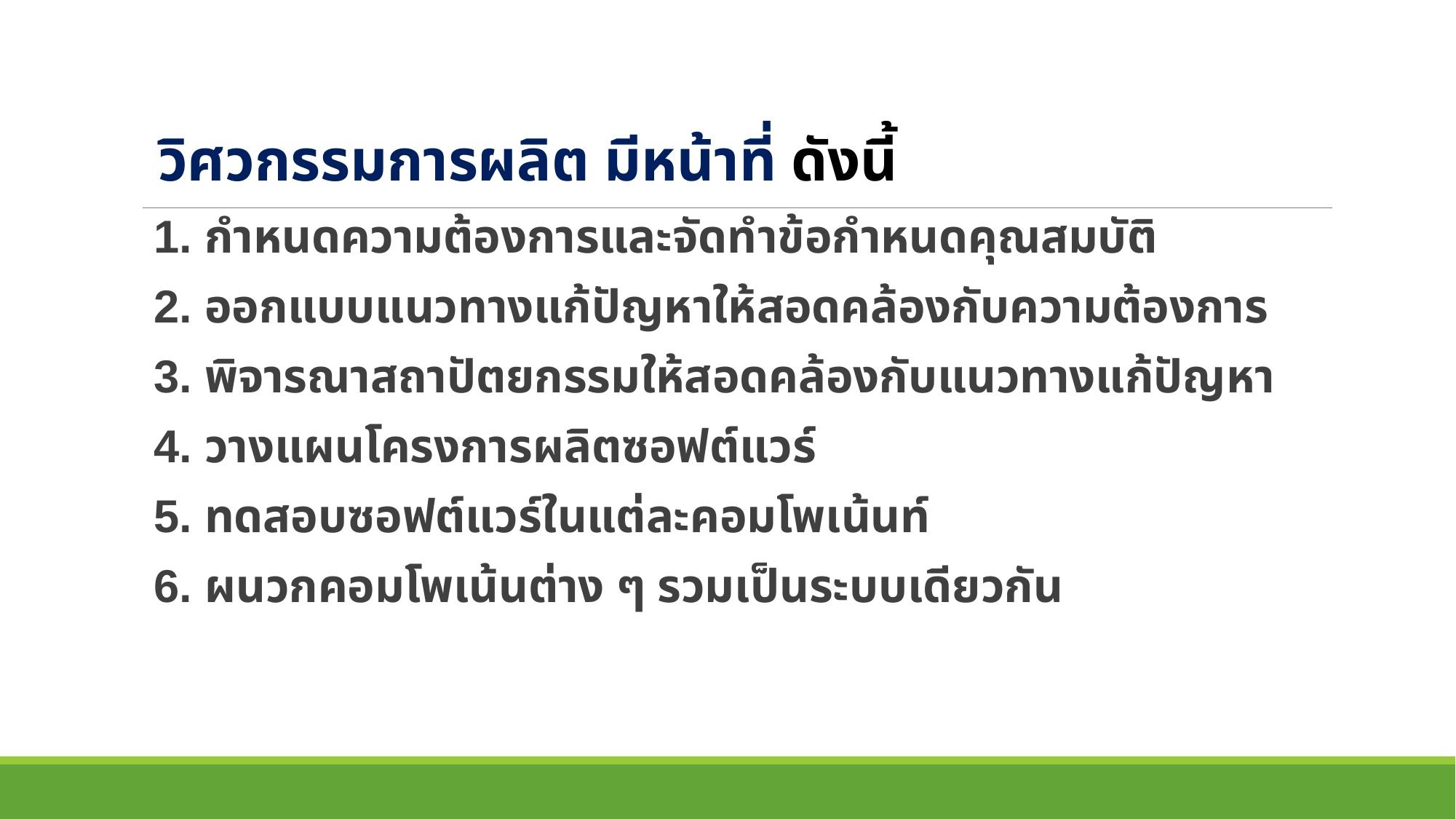

วิศวกรรมการผลิต มีหน้าที่ ดังนี้
	1. กำหนดความต้องการและจัดทำข้อกำหนดคุณสมบัติ
	2. ออกแบบแนวทางแก้ปัญหาให้สอดคล้องกับความต้องการ
	3. พิจารณาสถาปัตยกรรมให้สอดคล้องกับแนวทางแก้ปัญหา
	4. วางแผนโครงการผลิตซอฟต์แวร์
	5. ทดสอบซอฟต์แวร์ในแต่ละคอมโพเน้นท์
	6. ผนวกคอมโพเน้นต่าง ๆ รวมเป็นระบบเดียวกัน